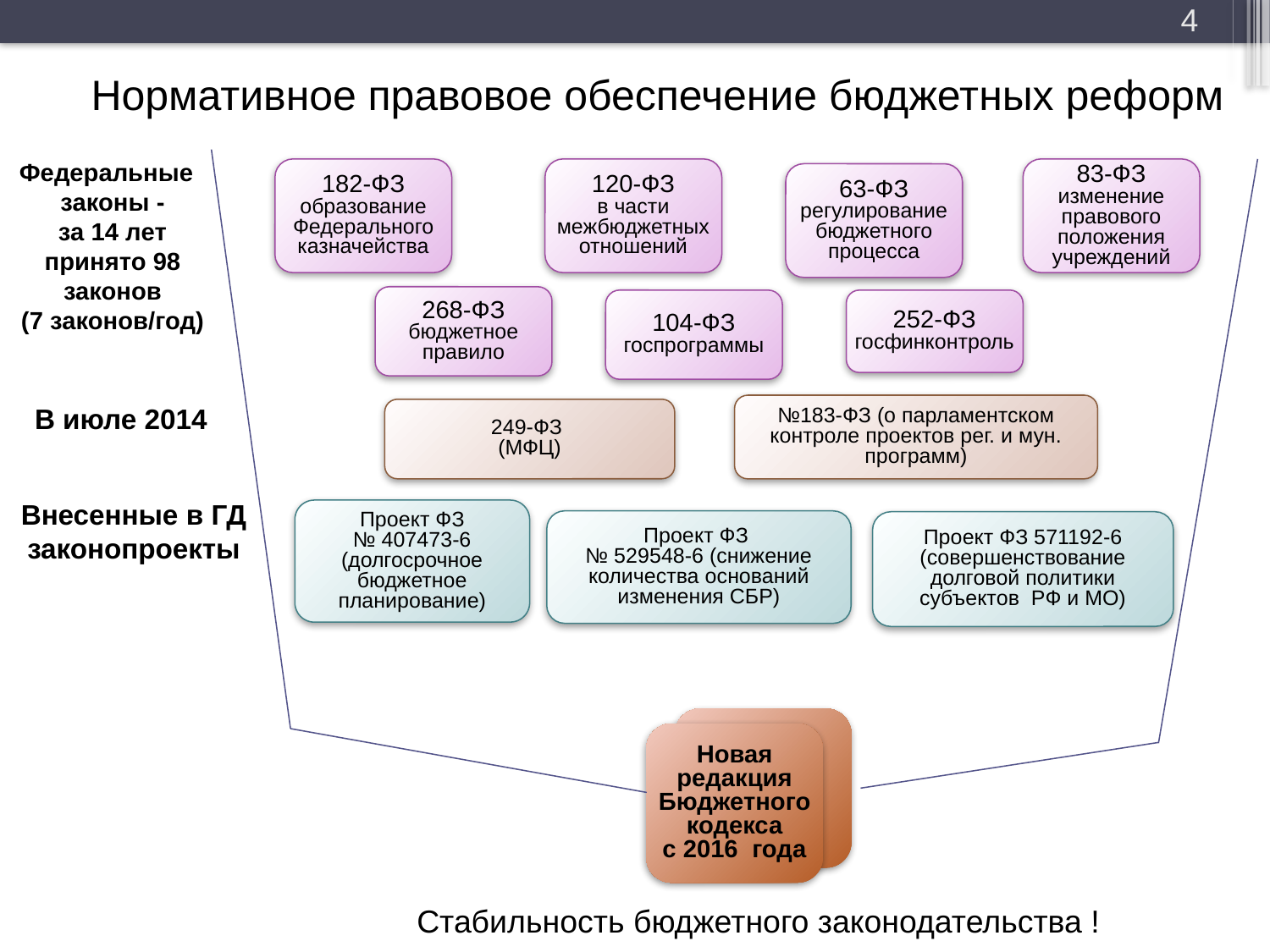

4
Нормативное правовое обеспечение бюджетных реформ
Федеральные
законы -
за 14 лет принято 98 законов
(7 законов/год)
83-ФЗ
изменение правового положения учреждений
182-ФЗ
образование Федерального казначейства
120-ФЗ
в части межбюджетных отношений
63-ФЗ
регулирование бюджетного процесса
268-ФЗ
бюджетное правило
104-ФЗ
госпрограммы
252-ФЗ
госфинконтроль
В июле 2014
№183-ФЗ (о парламентском контроле проектов рег. и мун. программ)
249-ФЗ
(МФЦ)
Внесенные в ГД законопроекты
Проект ФЗ
№ 407473-6 (долгосрочное бюджетное планирование)
Проект ФЗ
№ 529548-6 (снижение количества оснований изменения СБР)
Проект ФЗ 571192-6
(совершенствование долговой политики субъектов  РФ и МО)

Новая редакция Бюджетного кодекса
с 2016  года
Стабильность бюджетного законодательства !